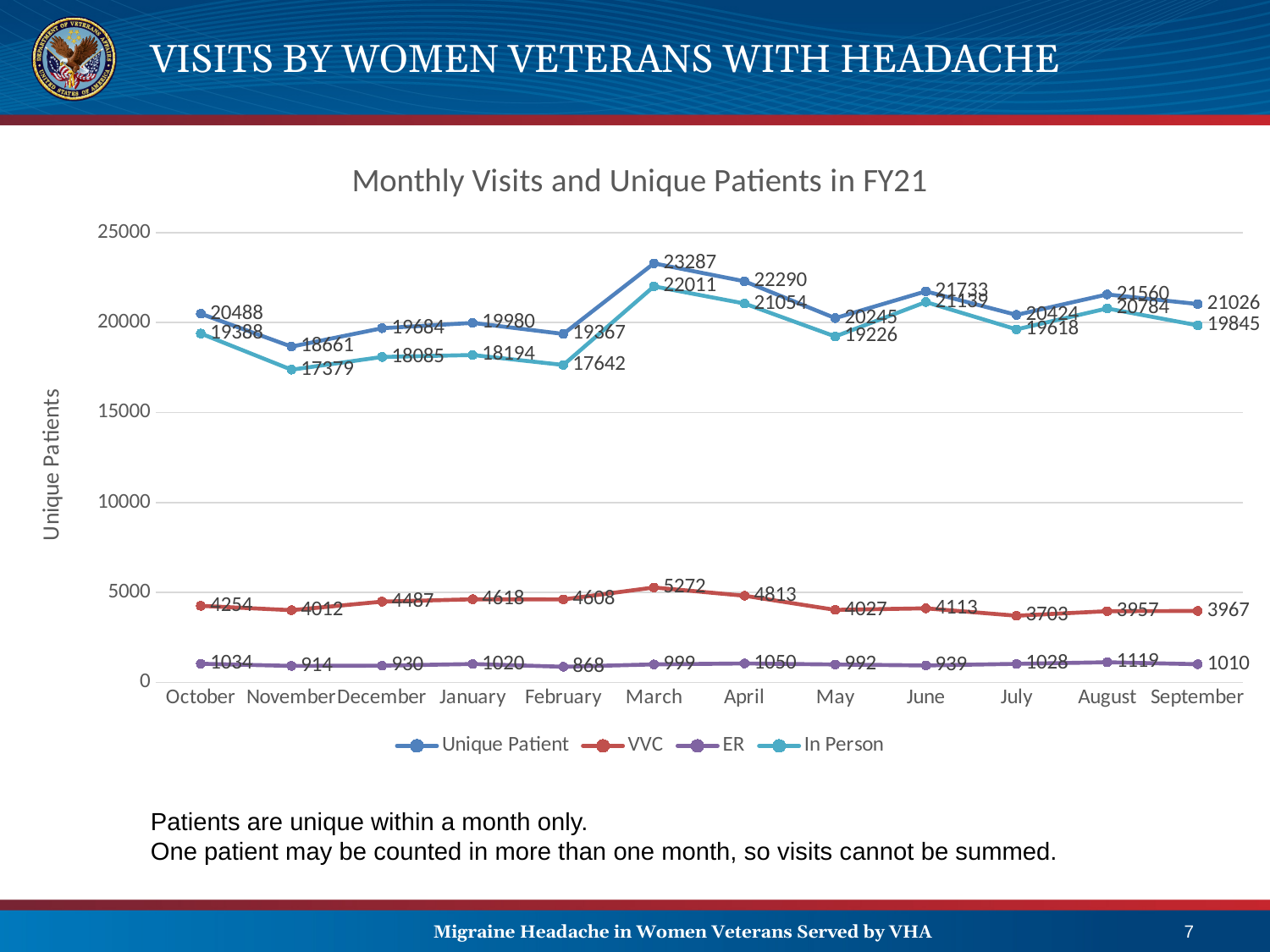

# Visits by Women Veterans with Headache

### Chart: Monthly Visits and Unique Patients in FY21

| Category | Unique Patient | VVC | ER | In Person |
|---|---|---|---|---|
| October | 20488.0 | 4254.0 | 1034.0 | 19388.0 |
| November | 18661.0 | 4012.0 | 914.0 | 17379.0 |
| December | 19684.0 | 4487.0 | 930.0 | 18085.0 |
| January | 19980.0 | 4618.0 | 1020.0 | 18194.0 |
| February | 19367.0 | 4608.0 | 868.0 | 17642.0 |
| March | 23287.0 | 5272.0 | 999.0 | 22011.0 |
| April | 22290.0 | 4813.0 | 1050.0 | 21054.0 |
| May | 20245.0 | 4027.0 | 992.0 | 19226.0 |
| June | 21733.0 | 4113.0 | 939.0 | 21139.0 |
| July | 20424.0 | 3703.0 | 1028.0 | 19618.0 |
| August | 21560.0 | 3957.0 | 1119.0 | 20784.0 |
| September | 21026.0 | 3967.0 | 1010.0 | 19845.0 |
Patients are unique within a month only.
One patient may be counted in more than one month, so visits cannot be summed.
Migraine Headache in Women Veterans Served by VHA
7